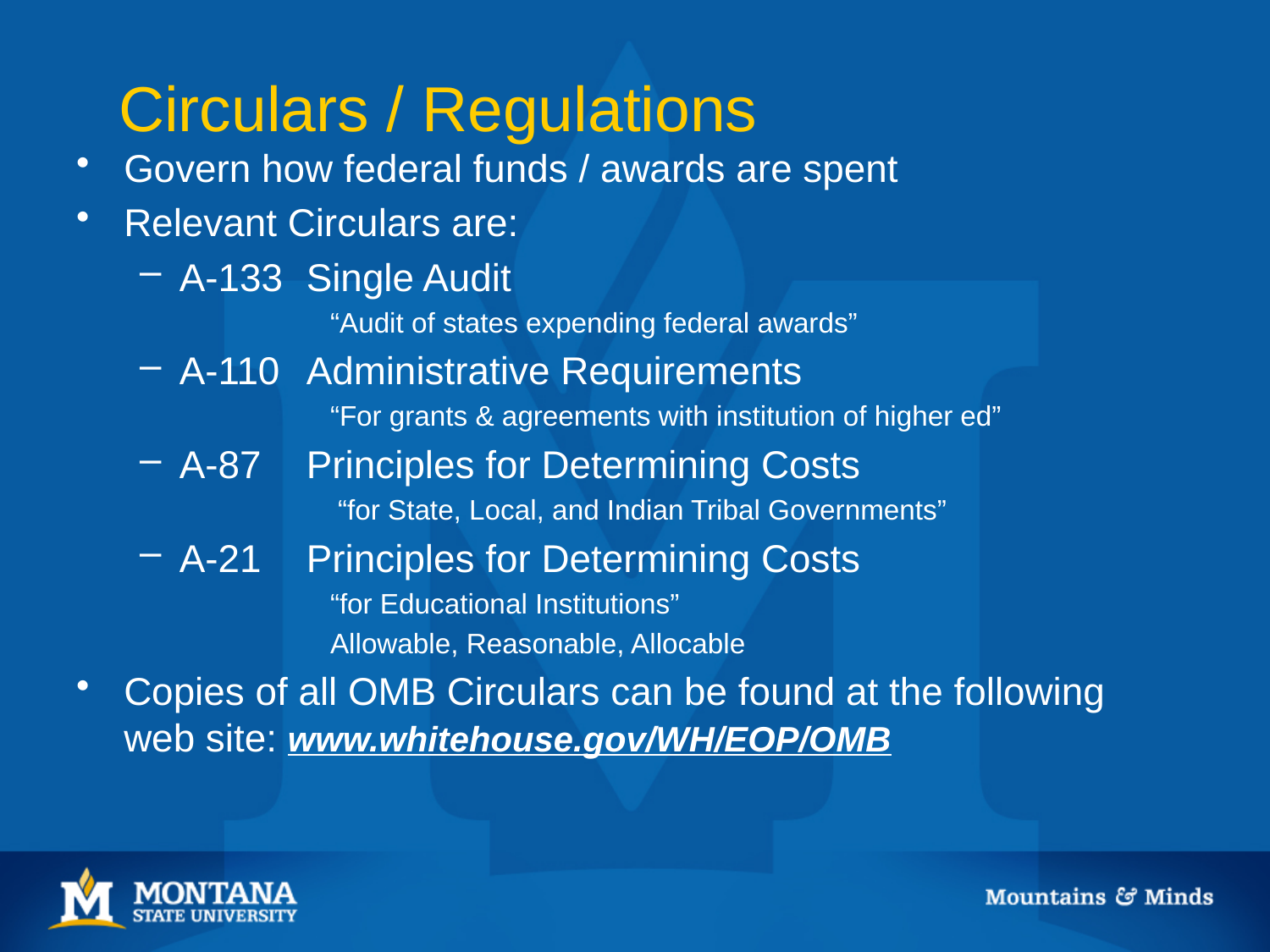

# Circulars / Regulations
Govern how federal funds / awards are spent
Relevant Circulars are:
A-133	Single Audit
“Audit of states expending federal awards”
A-110	Administrative Requirements
“For grants & agreements with institution of higher ed”
A-87	Principles for Determining Costs
 “for State, Local, and Indian Tribal Governments”
A-21 	Principles for Determining Costs
“for Educational Institutions”
Allowable, Reasonable, Allocable
Copies of all OMB Circulars can be found at the following web site: www.whitehouse.gov/WH/EOP/OMB